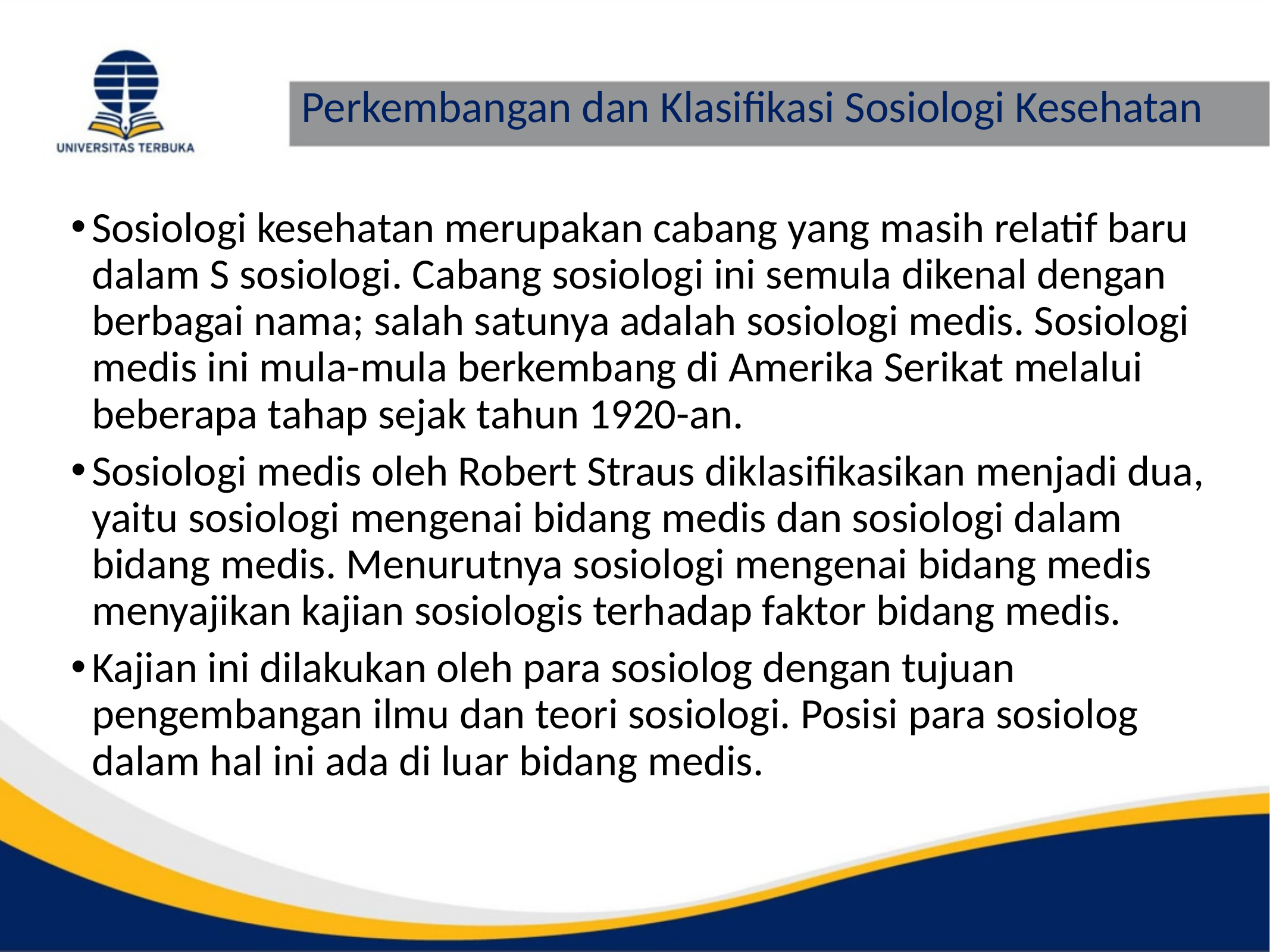

# Perkembangan dan Klasifikasi Sosiologi Kesehatan
Sosiologi kesehatan merupakan cabang yang masih relatif baru dalam S sosiologi. Cabang sosiologi ini semula dikenal dengan berbagai nama; salah satunya adalah sosiologi medis. Sosiologi medis ini mula-mula berkembang di Amerika Serikat melalui beberapa tahap sejak tahun 1920-an.
Sosiologi medis oleh Robert Straus diklasifikasikan menjadi dua, yaitu sosiologi mengenai bidang medis dan sosiologi dalam bidang medis. Menurutnya sosiologi mengenai bidang medis menyajikan kajian sosiologis terhadap faktor bidang medis.
Kajian ini dilakukan oleh para sosiolog dengan tujuan pengembangan ilmu dan teori sosiologi. Posisi para sosiolog dalam hal ini ada di luar bidang medis.